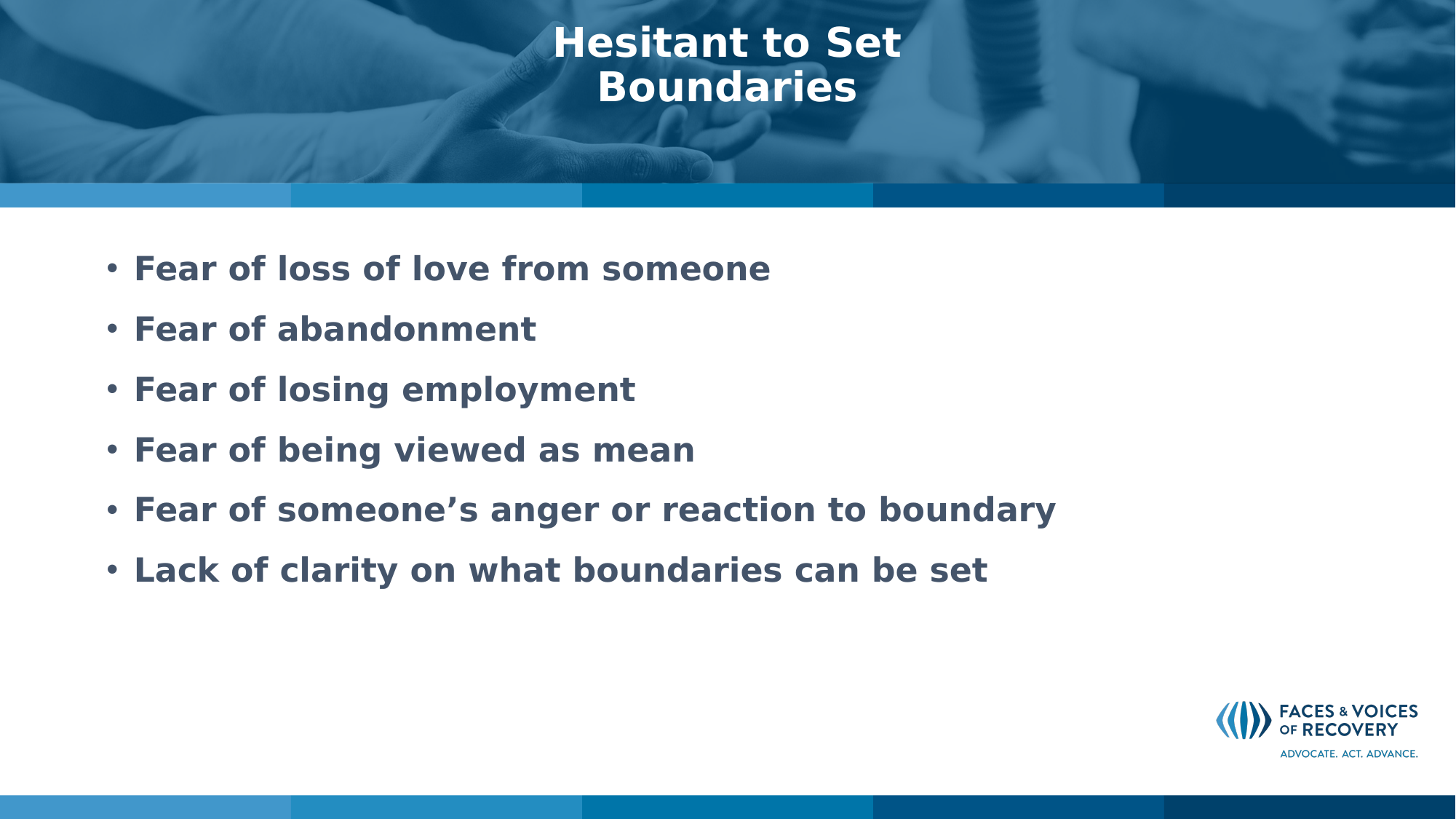

# Hesitant to Set Boundaries
Fear of loss of love from someone
Fear of abandonment
Fear of losing employment
Fear of being viewed as mean
Fear of someone’s anger or reaction to boundary
Lack of clarity on what boundaries can be set